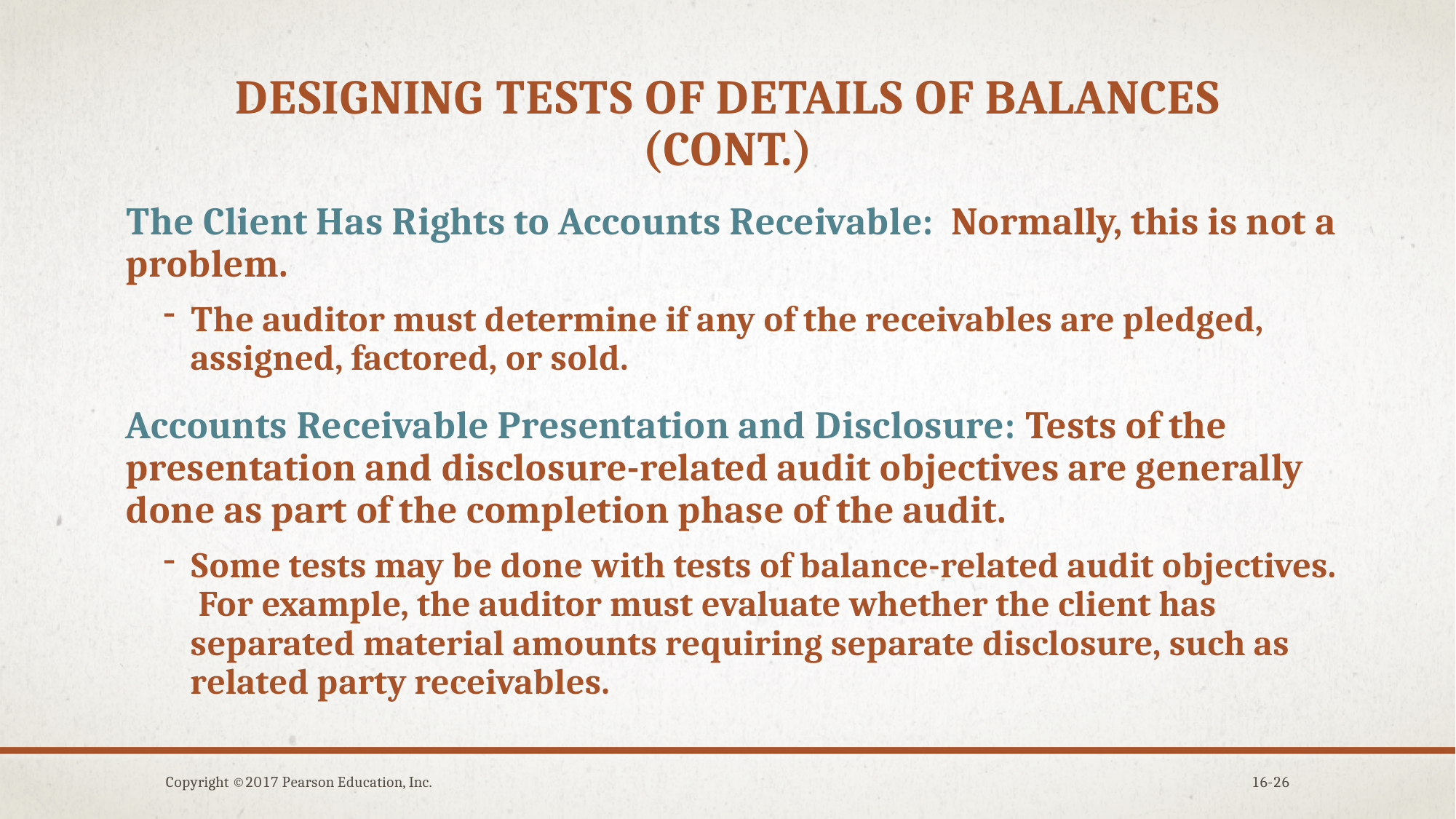

# Designing tests of details of balances (cont.)
The Client Has Rights to Accounts Receivable:  Normally, this is not a problem.
The auditor must determine if any of the receivables are pledged, assigned, factored, or sold.
Accounts Receivable Presentation and Disclosure: Tests of the presentation and disclosure-related audit objectives are generally done as part of the completion phase of the audit.
Some tests may be done with tests of balance-related audit objectives.  For example, the auditor must evaluate whether the client has separated material amounts requiring separate disclosure, such as related party receivables.

Copyright ©2017 Pearson Education, Inc.
16-26